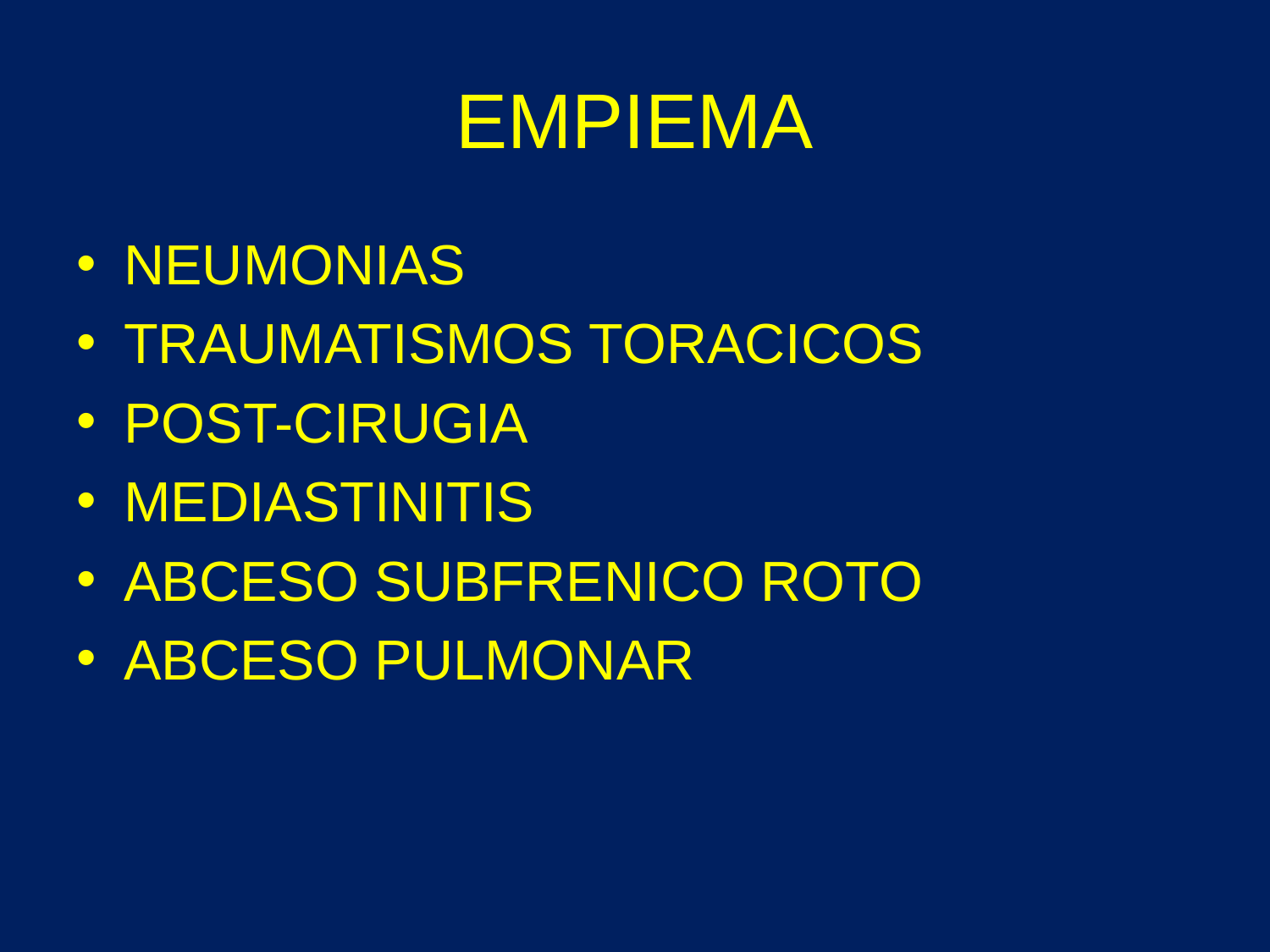

# EMPIEMA
NEUMONIAS
TRAUMATISMOS TORACICOS
POST-CIRUGIA
MEDIASTINITIS
ABCESO SUBFRENICO ROTO
ABCESO PULMONAR